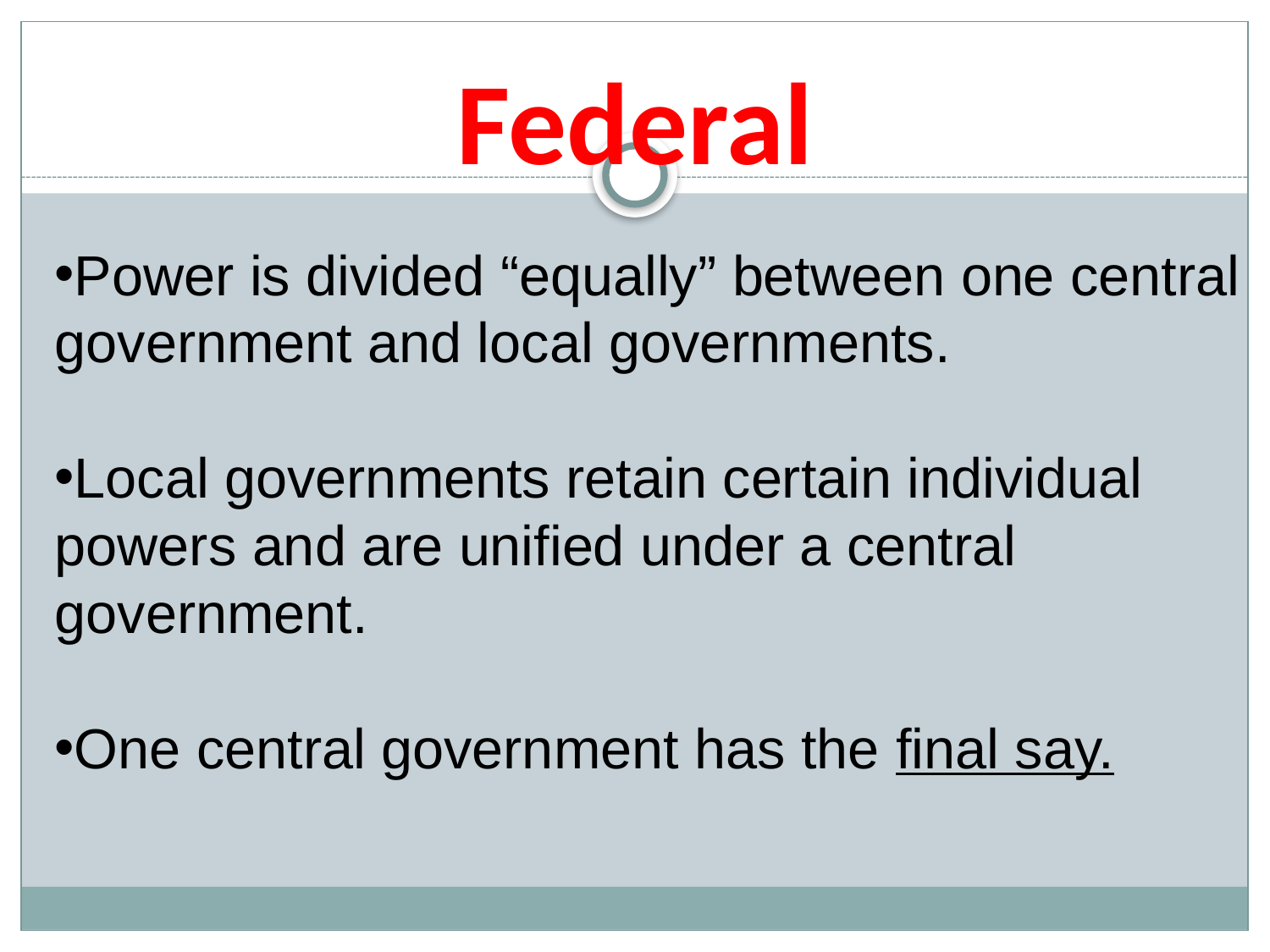

Federal
Power is divided “equally” between one central government and local governments.

Local governments retain certain individual powers and are unified under a central government.

One central government has the final say.